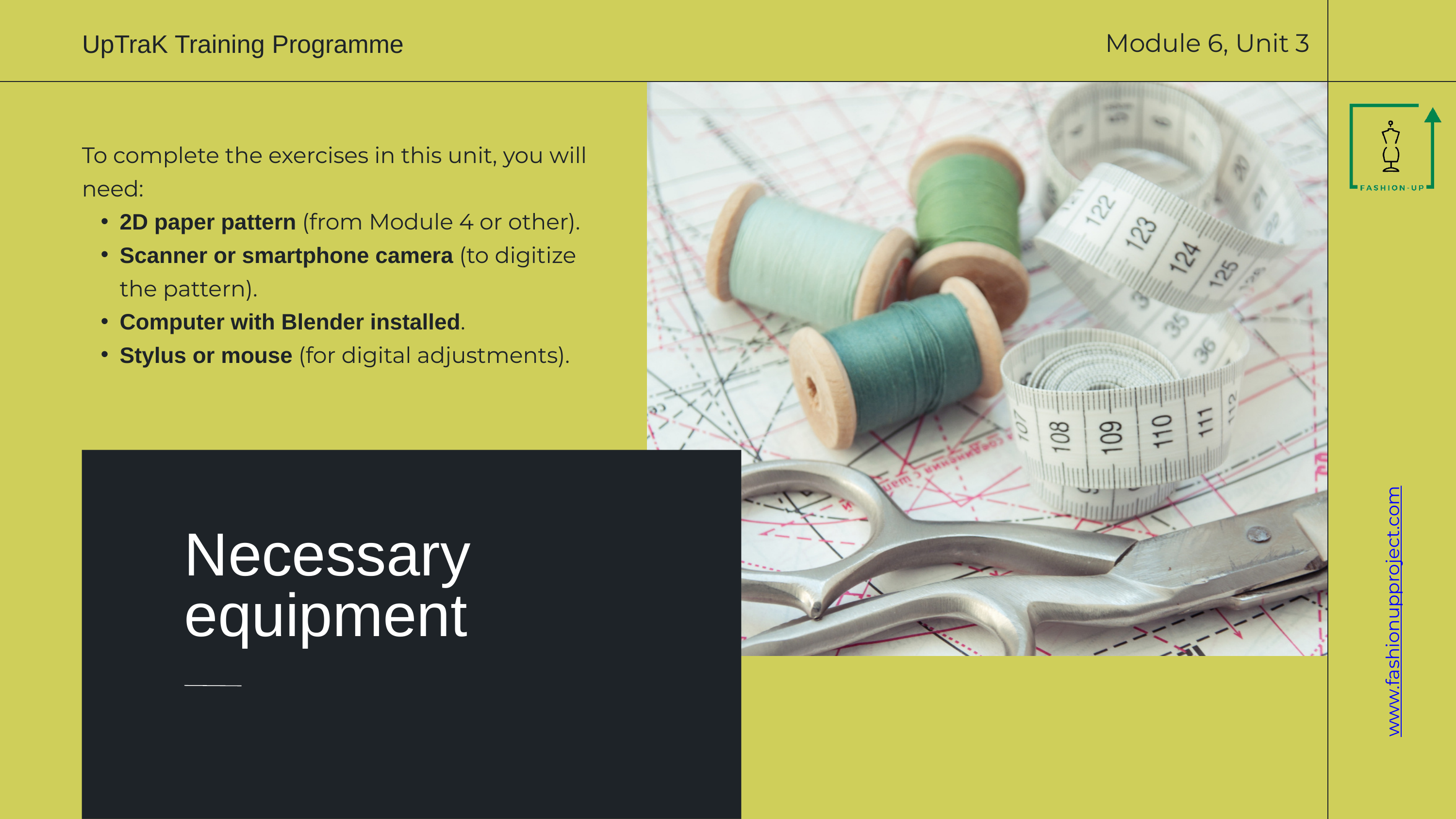

Module 6, Unit 3
UpTraK Training Programme

To complete the exercises in this unit, you will need:
2D paper pattern (from Module 4 or other).
Scanner or smartphone camera (to digitize the pattern).
Computer with Blender installed.
Stylus or mouse (for digital adjustments).

Necessary
equipment
www.fashionupproject.com